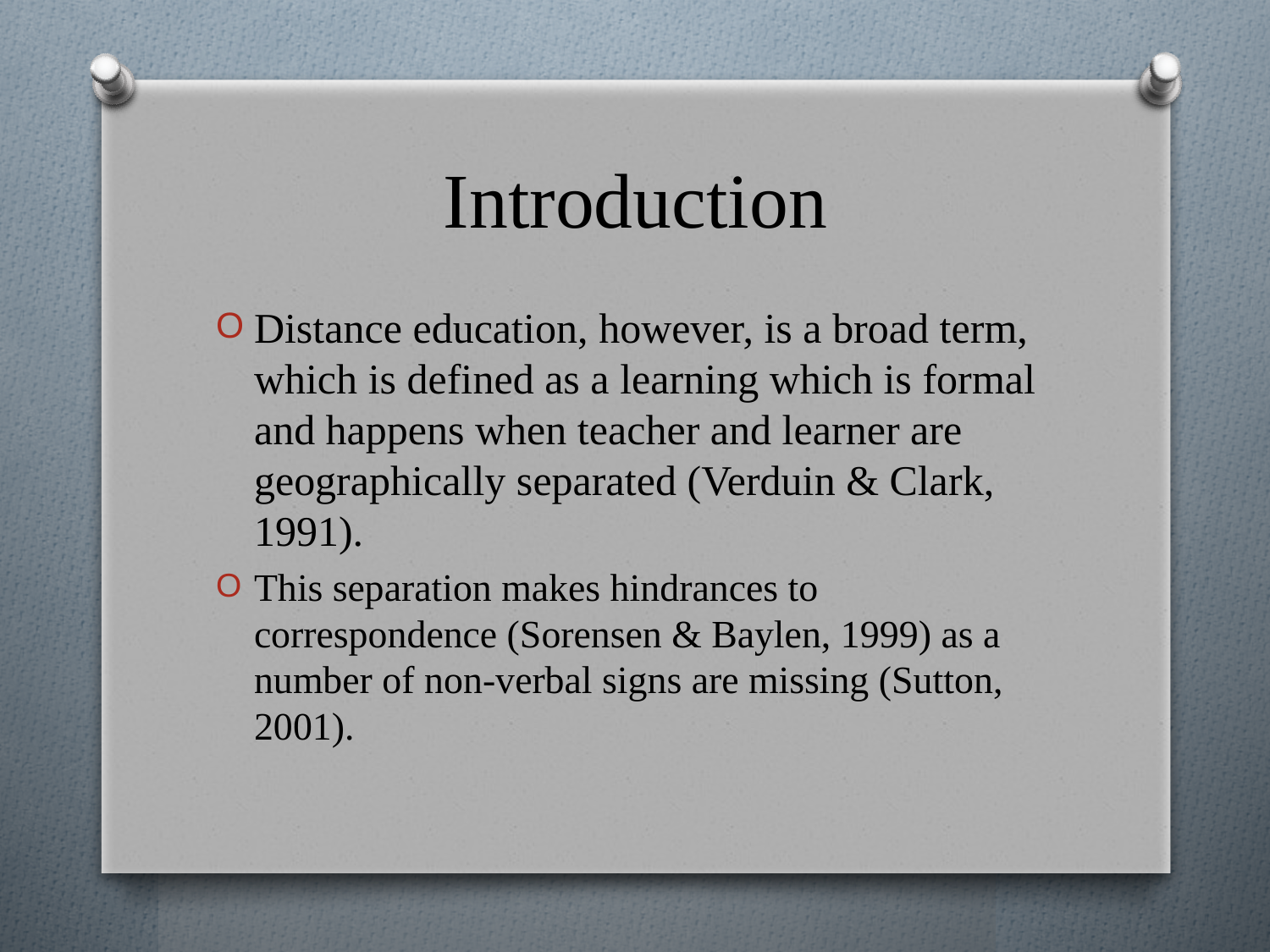

# Introduction
Distance education, however, is a broad term, which is defined as a learning which is formal and happens when teacher and learner are geographically separated (Verduin & Clark, 1991).
This separation makes hindrances to correspondence (Sorensen & Baylen, 1999) as a number of non-verbal signs are missing (Sutton, 2001).